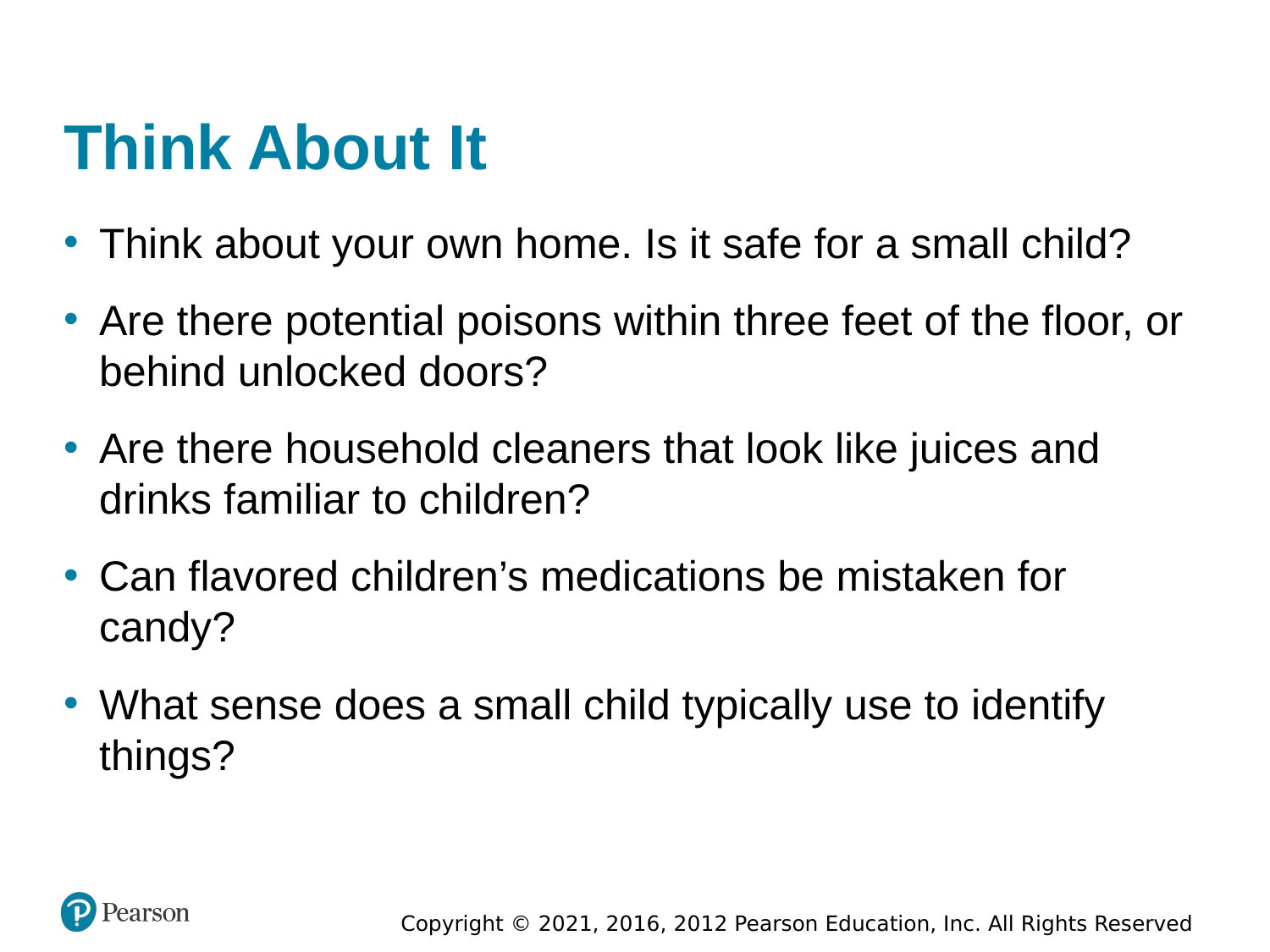

# Think About It
Think about your own home. Is it safe for a small child?
Are there potential poisons within three feet of the floor, or behind unlocked doors?
Are there household cleaners that look like juices and drinks familiar to children?
Can flavored children’s medications be mistaken for candy?
What sense does a small child typically use to identify things?